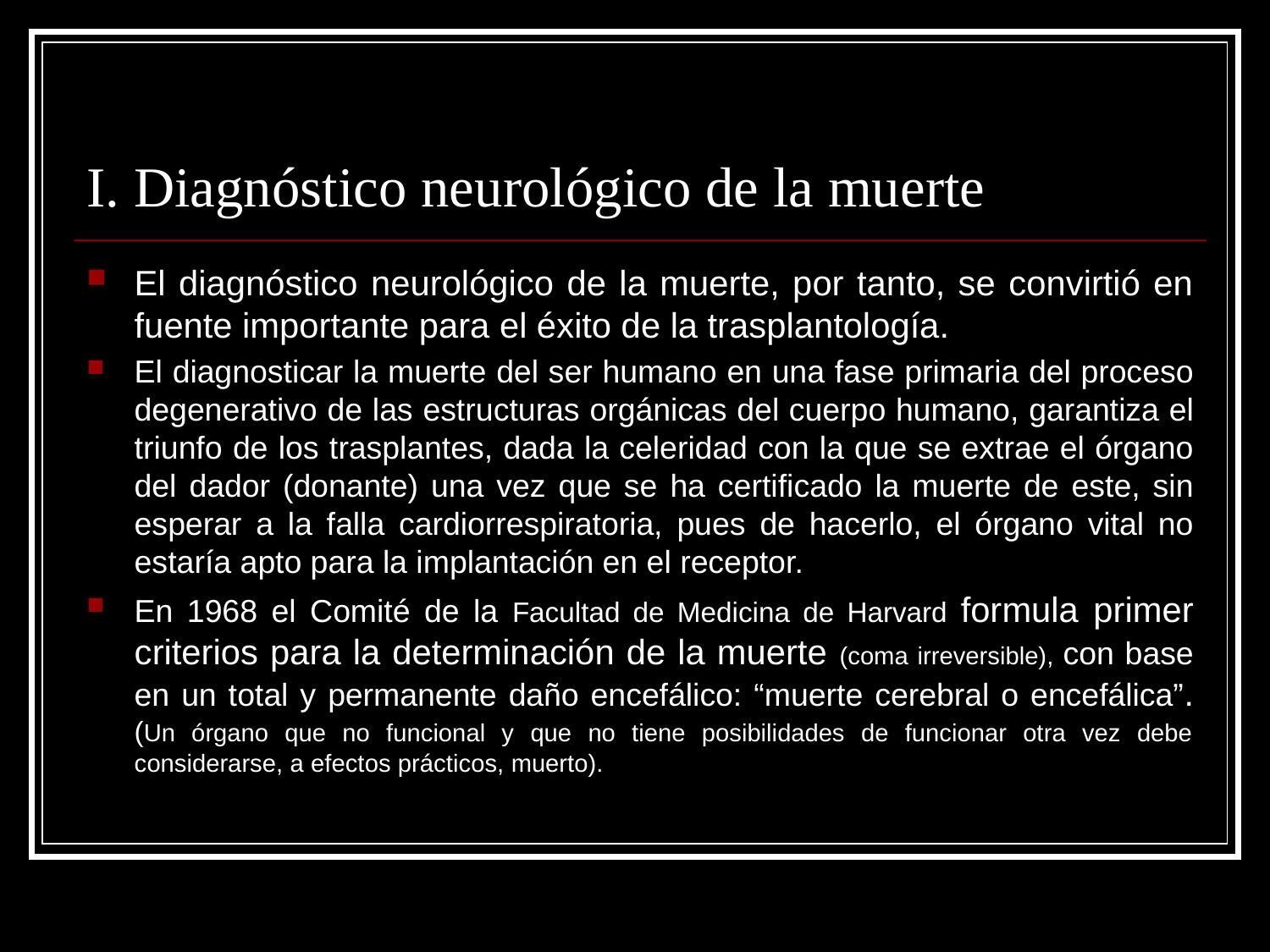

# I. Diagnóstico neurológico de la muerte
El diagnóstico neurológico de la muerte, por tanto, se convirtió en fuente importante para el éxito de la trasplantología.
El diagnosticar la muerte del ser humano en una fase primaria del proceso degenerativo de las estructuras orgánicas del cuerpo humano, garantiza el triunfo de los trasplantes, dada la celeridad con la que se extrae el órgano del dador (donante) una vez que se ha certificado la muerte de este, sin esperar a la falla cardiorrespiratoria, pues de hacerlo, el órgano vital no estaría apto para la implantación en el receptor.
En 1968 el Comité de la Facultad de Medicina de Harvard formula primer criterios para la determinación de la muerte (coma irreversible), con base en un total y permanente daño encefálico: “muerte cerebral o encefálica”.(Un órgano que no funcional y que no tiene posibilidades de funcionar otra vez debe considerarse, a efectos prácticos, muerto).